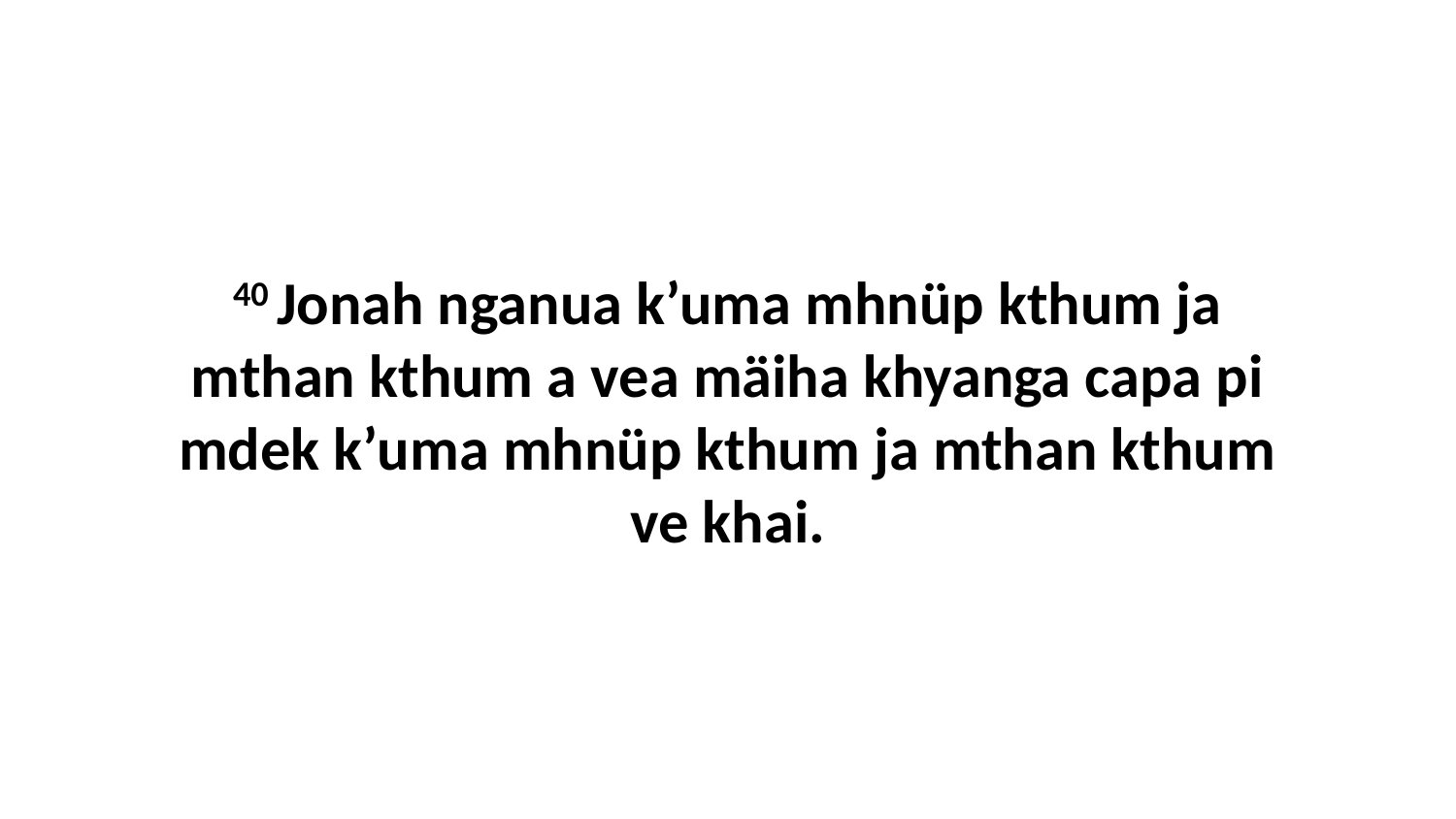

40 Jonah nganua k’uma mhnüp kthum ja mthan kthum a vea mäiha khyanga capa pi mdek k’uma mhnüp kthum ja mthan kthum ve khai.